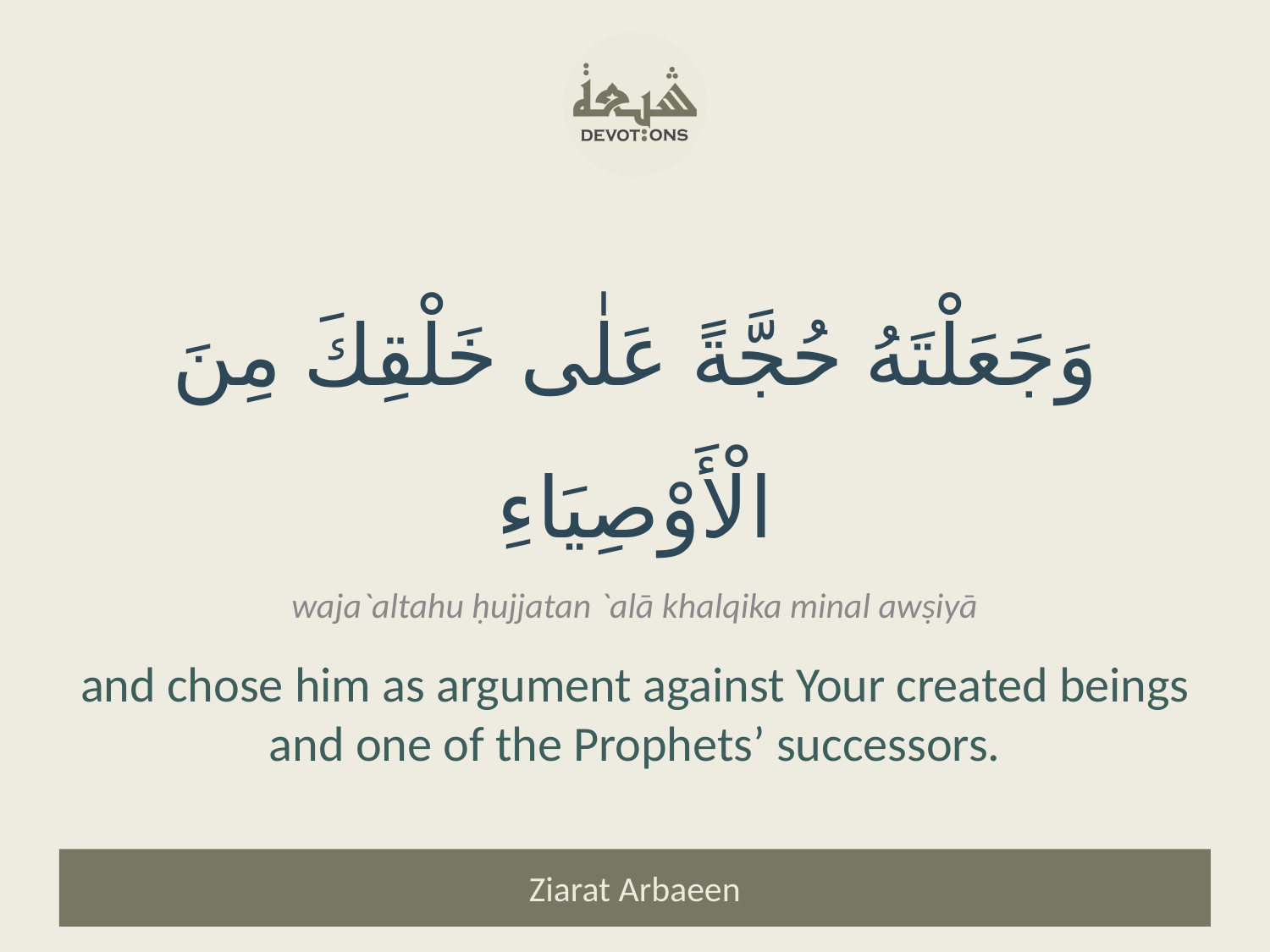

وَجَعَلْتَهُ حُجَّةً عَلٰى خَلْقِكَ مِنَ الْأَوْصِيَاءِ
waja`altahu ḥujjatan `alā khalqika minal awṣiyā
and chose him as argument against Your created beings and one of the Prophets’ successors.
Ziarat Arbaeen